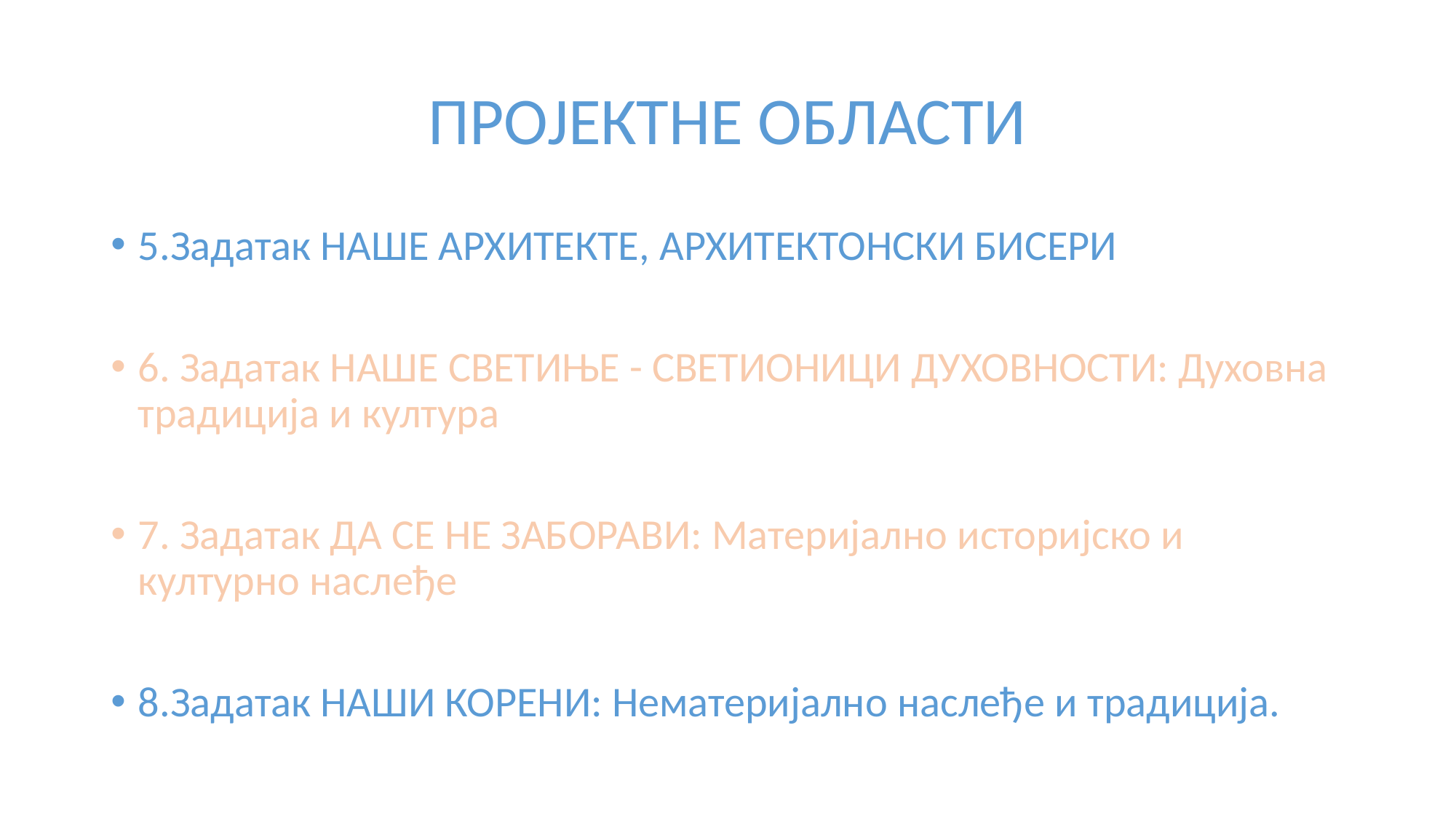

# ПРОЈЕКТНЕ ОБЛАСТИ
5.Задатак НАШЕ АРХИТЕКТЕ, АРХИТЕКТОНСКИ БИСЕРИ

6. Задатак НАШЕ СВЕТИЊЕ - СВЕТИОНИЦИ ДУХОВНОСТИ: Духовна традиција и култура

7. Задатак ДА СЕ НЕ ЗАБОРАВИ: Материјално историјско и културно наслеђе

8.Задатак НАШИ КОРЕНИ: Нематеријално наслеђе и традиција.